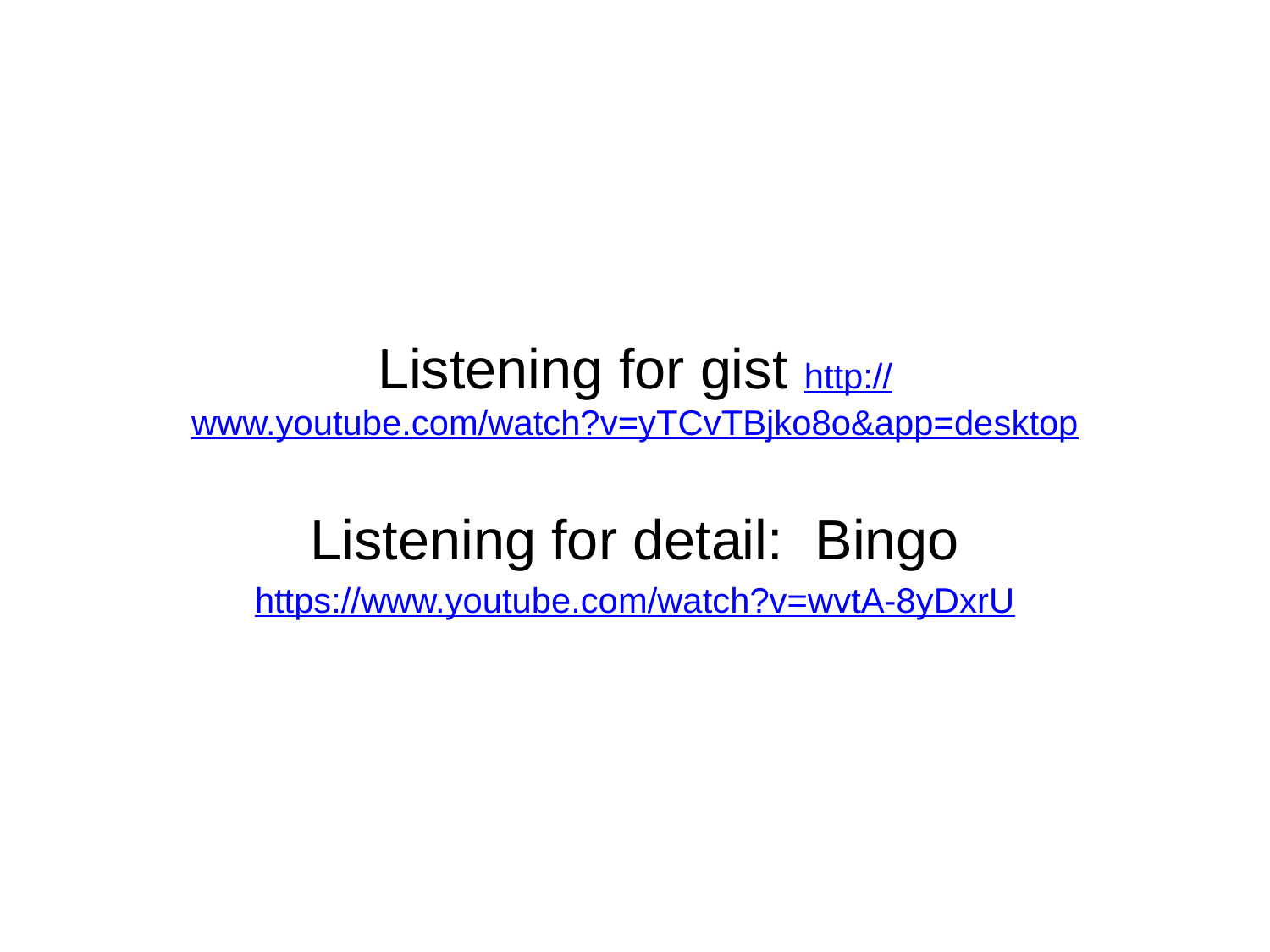

#
Listening for gist http://www.youtube.com/watch?v=yTCvTBjko8o&app=desktop

Listening for detail:  Bingo
https://www.youtube.com/watch?v=wvtA-8yDxrU